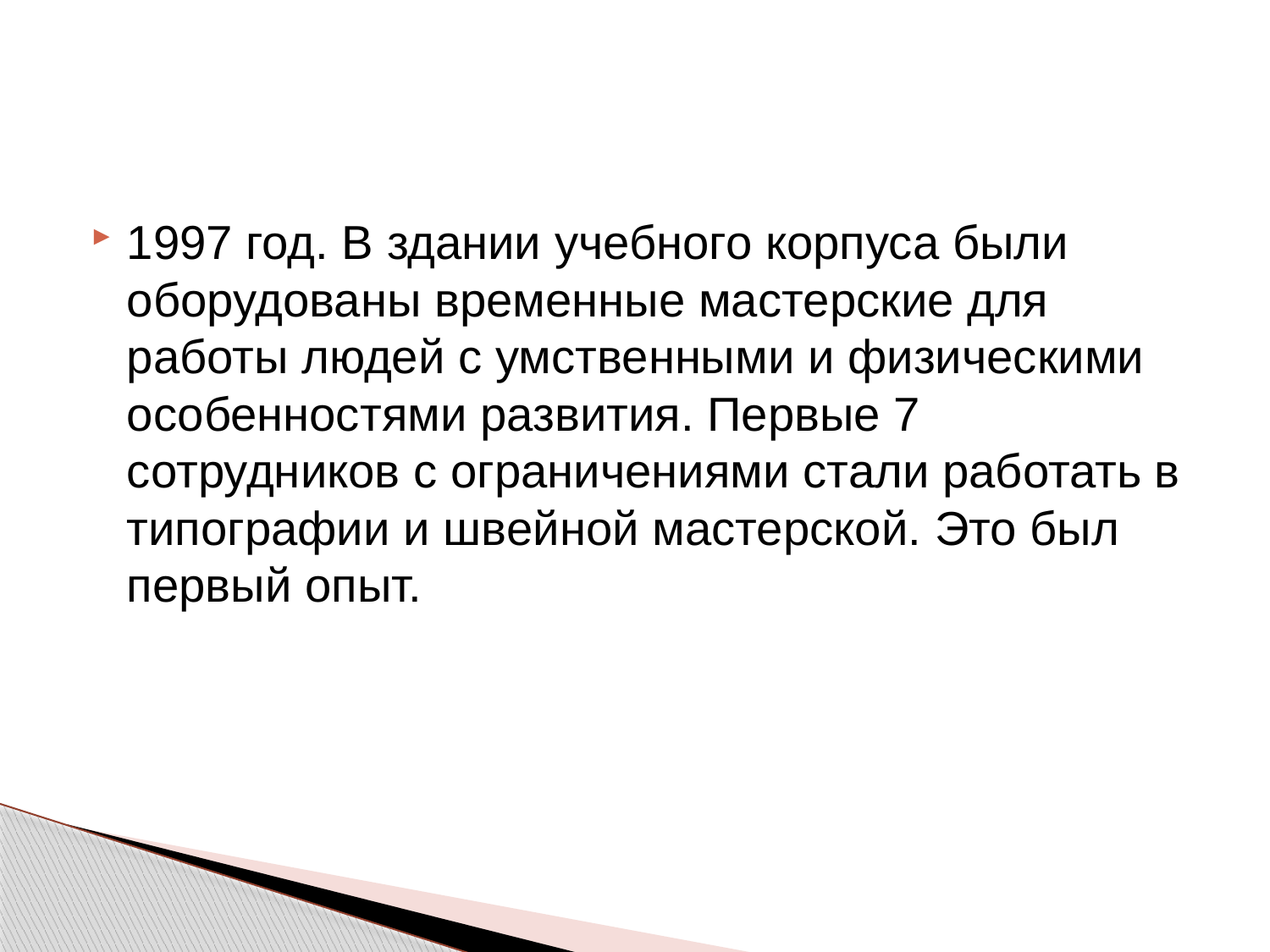

#
1997 год. В здании учебного корпуса были оборудованы временные мастерские для работы людей с умственными и физическими особенностями развития. Первые 7 сотрудников с ограничениями стали работать в типографии и швейной мастерской. Это был первый опыт.